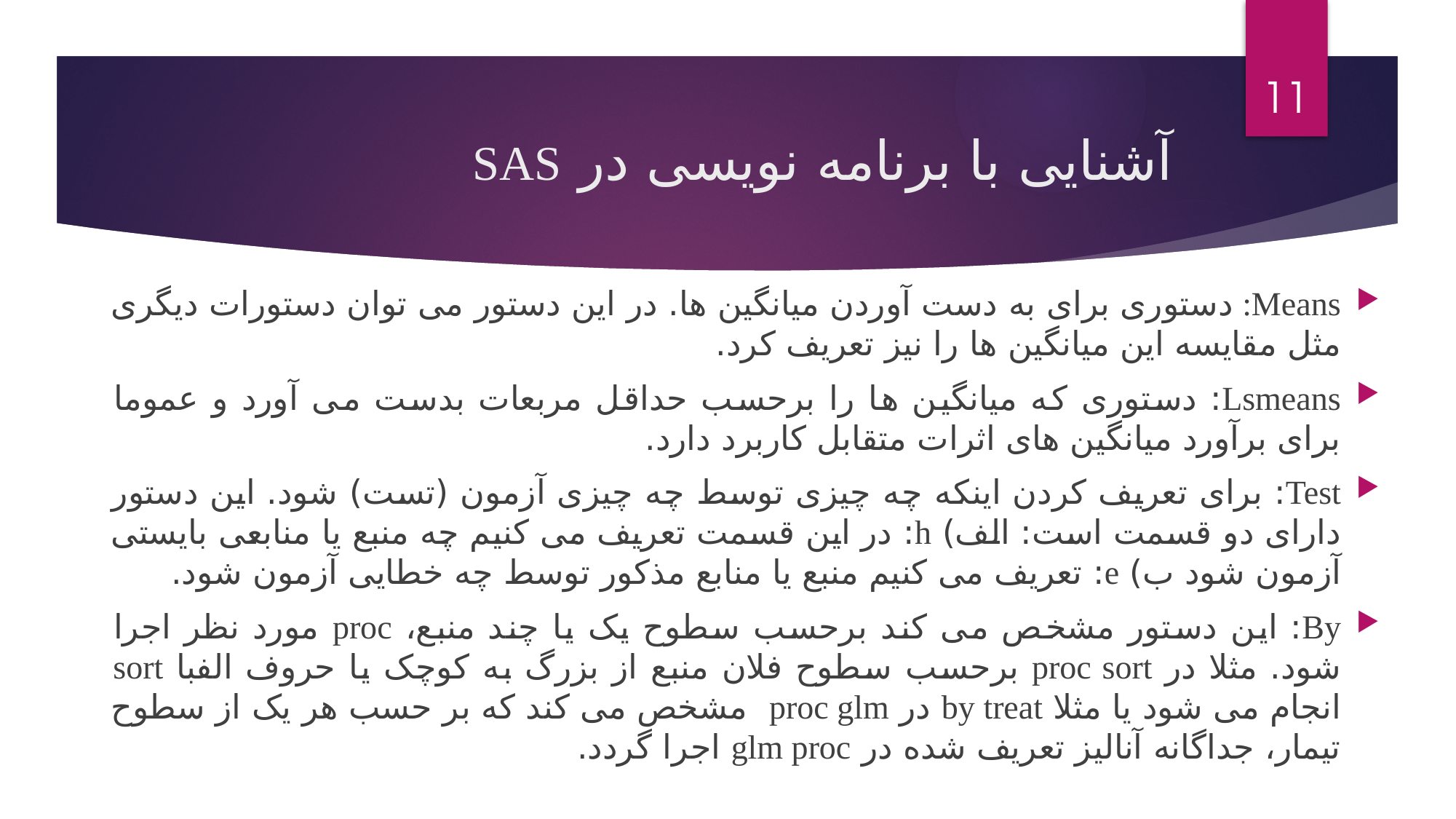

11
# آشنایی با برنامه نویسی در SAS
Means: دستوری برای به دست آوردن میانگین ها. در این دستور می توان دستورات دیگری مثل مقایسه این میانگین ها را نیز تعریف کرد.
Lsmeans: دستوری که میانگین ها را برحسب حداقل مربعات بدست می آورد و عموما برای برآورد میانگین های اثرات متقابل کاربرد دارد.
Test: برای تعریف کردن اینکه چه چیزی توسط چه چیزی آزمون (تست) شود. این دستور دارای دو قسمت است: الف) h: در این قسمت تعریف می کنیم چه منبع یا منابعی بایستی آزمون شود ب) e: تعریف می کنیم منبع یا منابع مذکور توسط چه خطایی آزمون شود.
By: این دستور مشخص می کند برحسب سطوح یک یا چند منبع، proc مورد نظر اجرا شود. مثلا در proc sort برحسب سطوح فلان منبع از بزرگ به کوچک یا حروف الفبا sort انجام می شود یا مثلا by treat در proc glm  مشخص می کند که بر حسب هر یک از سطوح تیمار، جداگانه آنالیز تعریف شده در glm proc اجرا گردد.